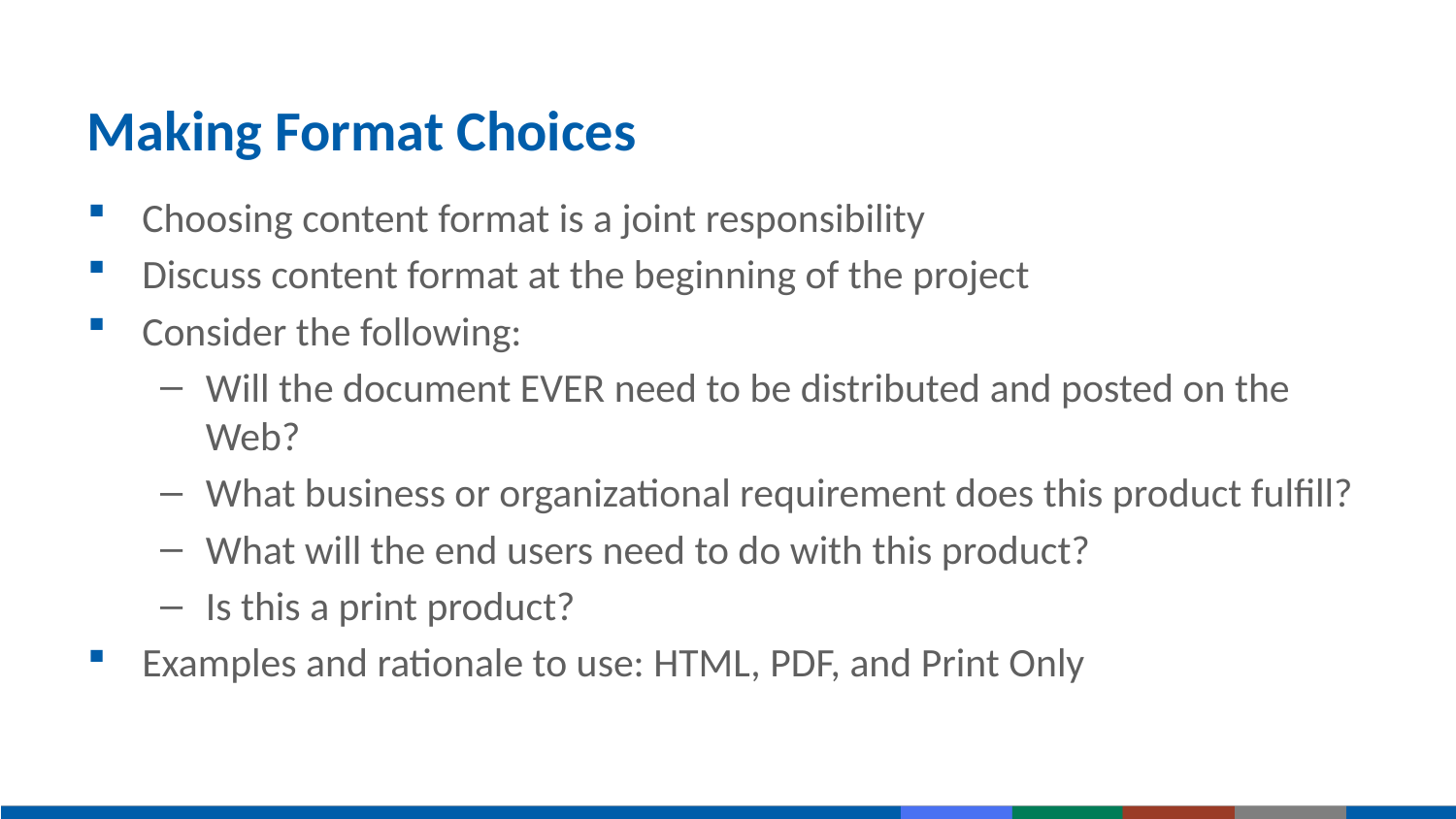

# Making Format Choices
Choosing content format is a joint responsibility
Discuss content format at the beginning of the project
Consider the following:
Will the document EVER need to be distributed and posted on the Web?
What business or organizational requirement does this product fulfill?
What will the end users need to do with this product?
Is this a print product?
Examples and rationale to use: HTML, PDF, and Print Only